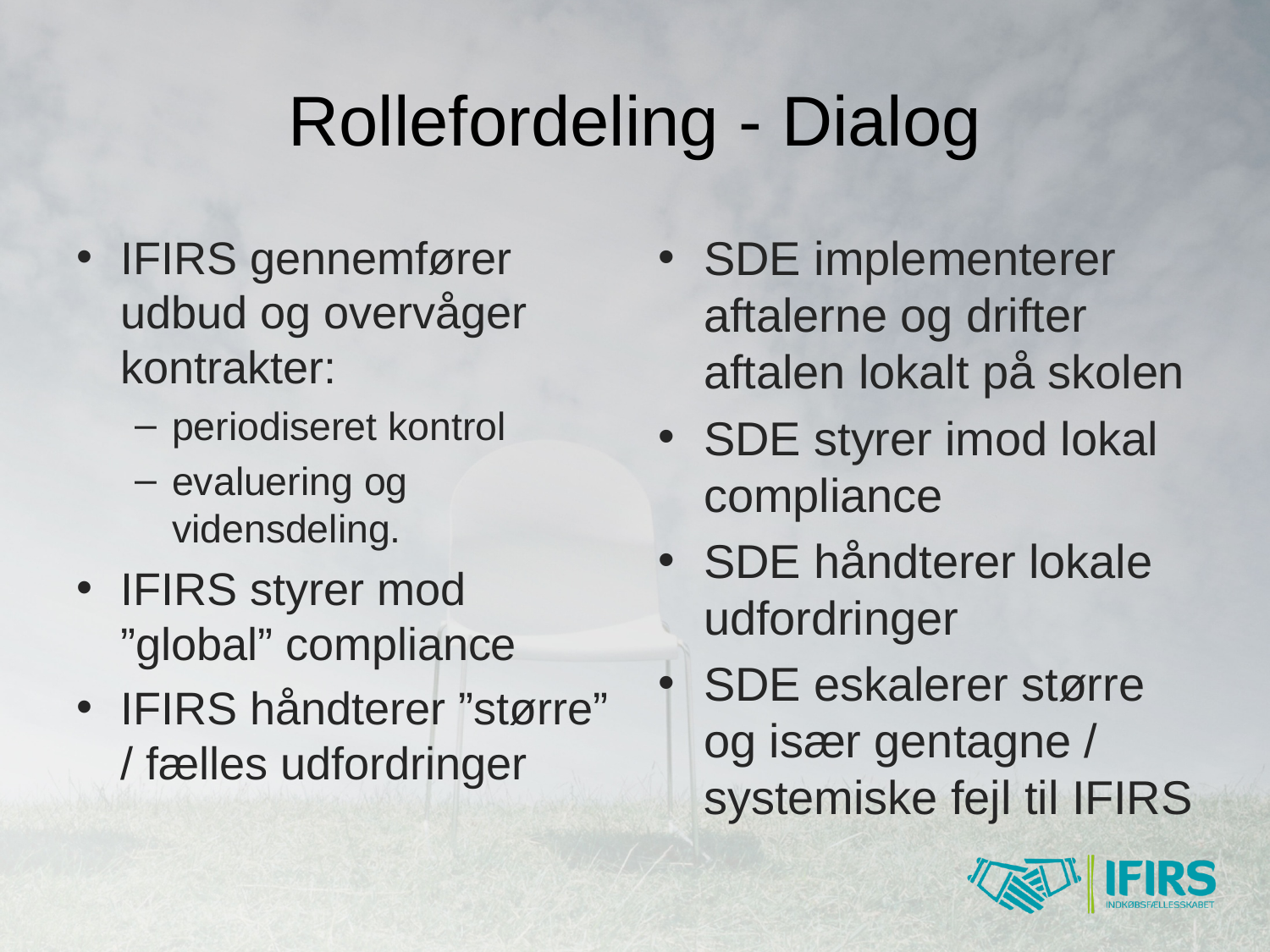

# Rollefordeling - Dialog
IFIRS gennemfører udbud og overvåger kontrakter:
periodiseret kontrol
evaluering og vidensdeling.
IFIRS styrer mod ”global” compliance
IFIRS håndterer ”større” / fælles udfordringer
SDE implementerer aftalerne og drifter aftalen lokalt på skolen
SDE styrer imod lokal compliance
SDE håndterer lokale udfordringer
SDE eskalerer større og især gentagne / systemiske fejl til IFIRS